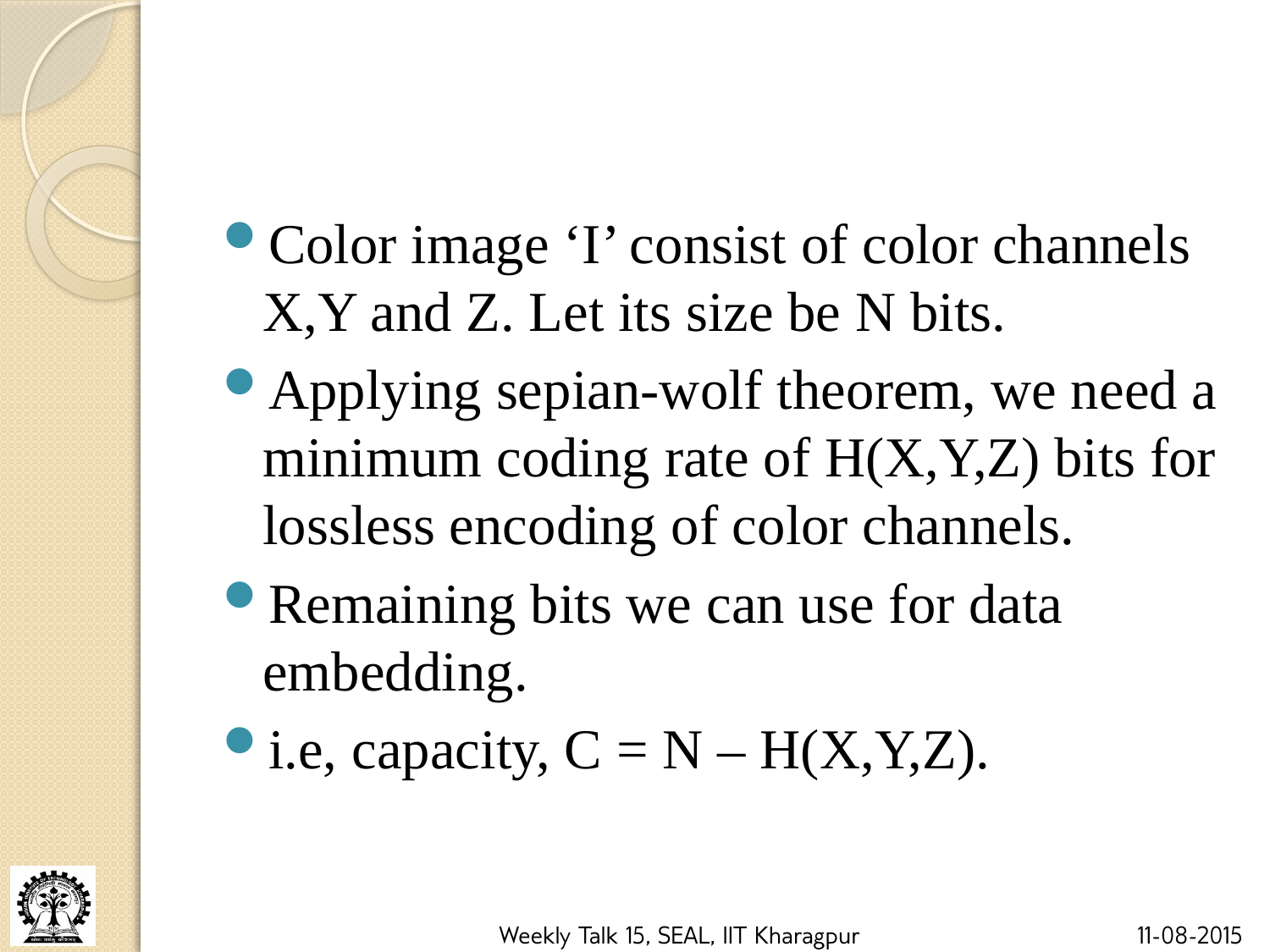

#
Color image ‘I’ consist of color channels X,Y and Z. Let its size be N bits.
Applying sepian-wolf theorem, we need a minimum coding rate of H(X,Y,Z) bits for lossless encoding of color channels.
Remaining bits we can use for data embedding.
i.e, capacity, C = N – H(X,Y,Z).